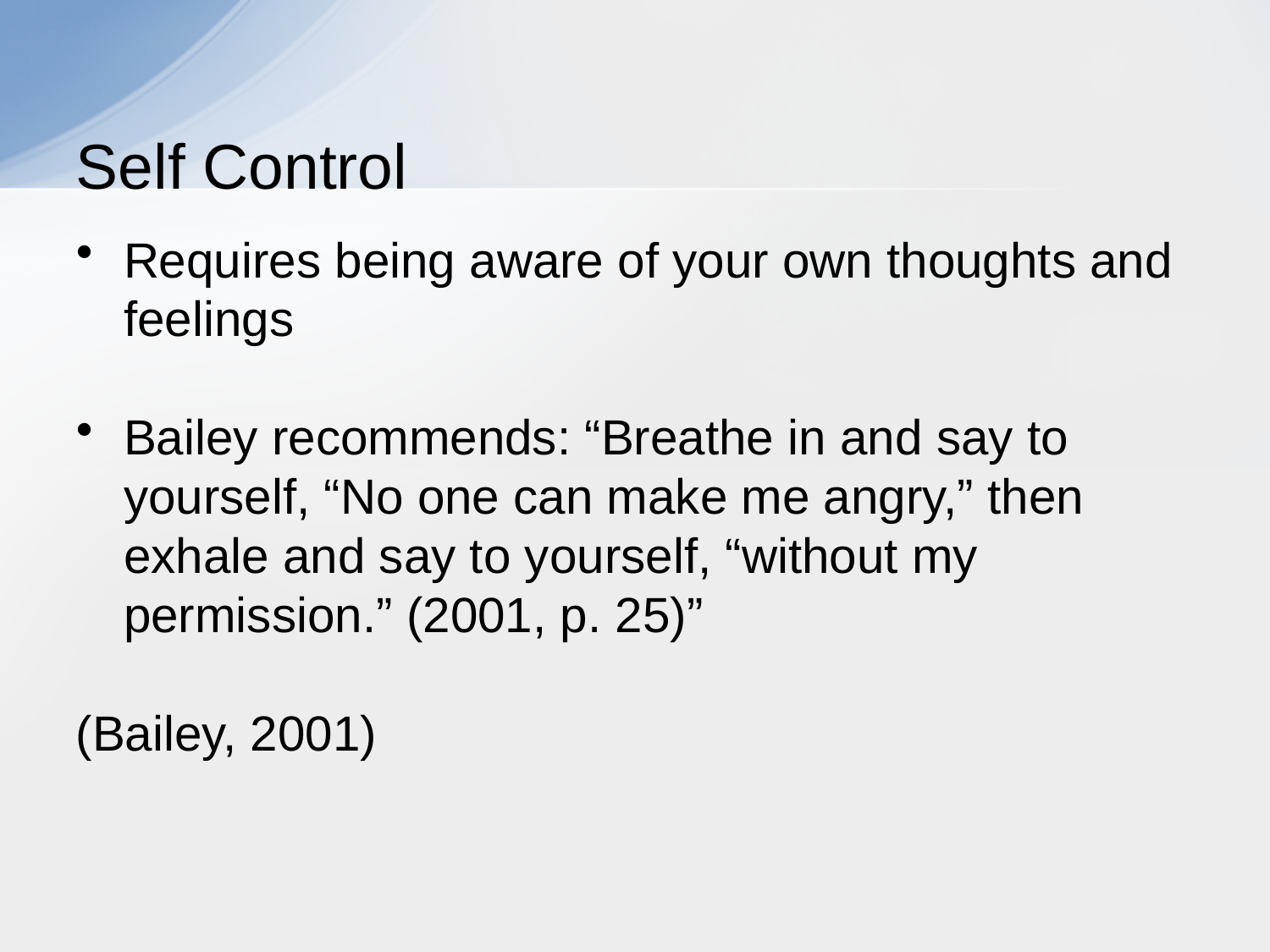

# Self Control
Requires being aware of your own thoughts and feelings

Bailey recommends: “Breathe in and say to yourself, “No one can make me angry,” then exhale and say to yourself, “without my permission.” (2001, p. 25)”

(Bailey, 2001)